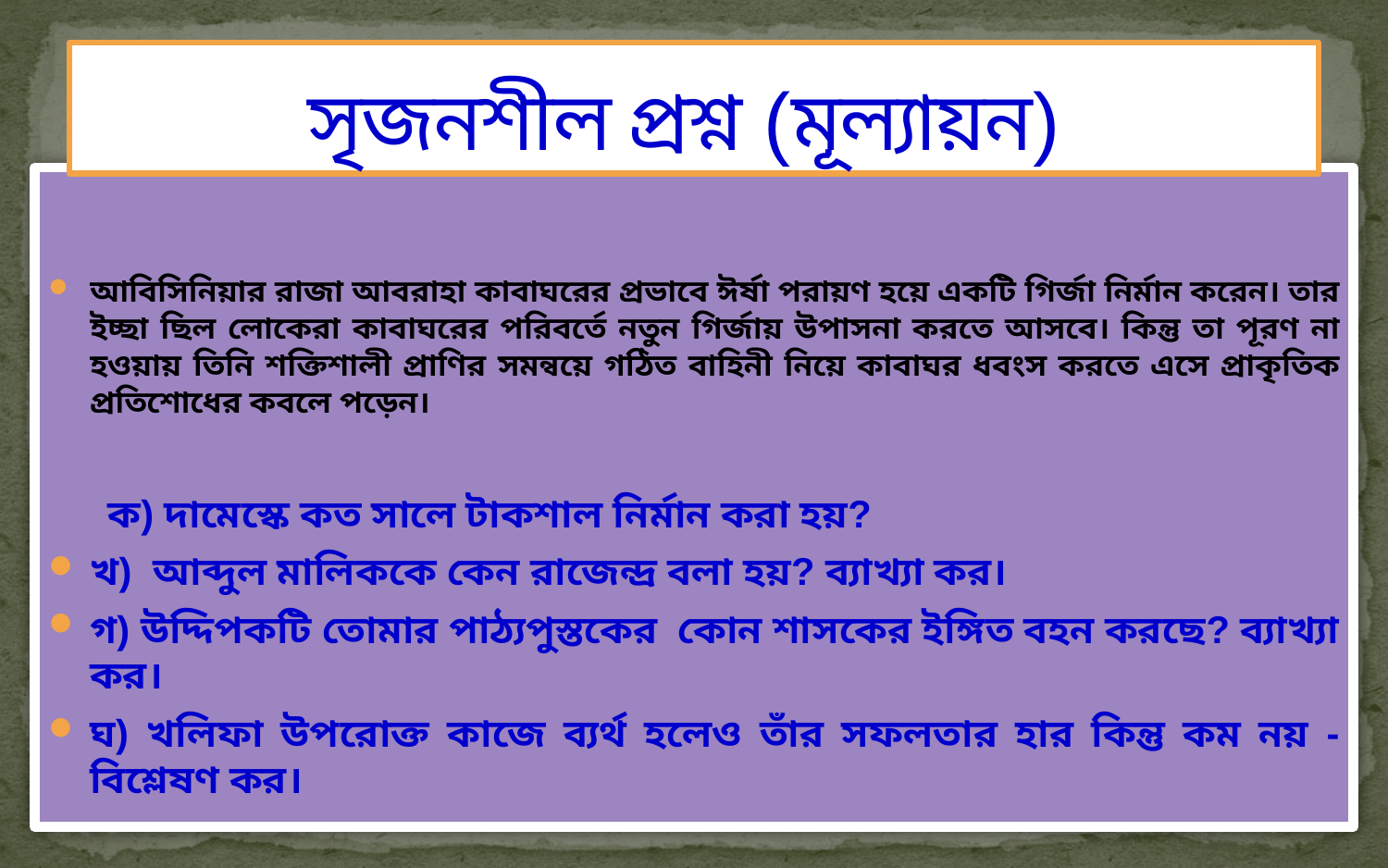

# সৃজনশীল প্রশ্ন (মূল্যায়ন)

আবিসিনিয়ার রাজা আবরাহা কাবাঘরের প্রভাবে ঈর্ষা পরায়ণ হয়ে একটি গির্জা নির্মান করেন। তার ইচ্ছা ছিল লোকেরা কাবাঘরের পরিবর্তে নতুন গির্জায় উপাসনা করতে আসবে। কিন্তু তা পূরণ না হওয়ায় তিনি শক্তিশালী প্রাণির সমন্বয়ে গঠিত বাহিনী নিয়ে কাবাঘর ধবংস করতে এসে প্রাকৃতিক প্রতিশোধের কবলে পড়েন।

      ক) দামেস্কে কত সালে টাকশাল নির্মান করা হয়?
খ)  আব্দুল মালিককে কেন রাজেন্দ্র বলা হয়? ব্যাখ্যা কর।
গ) উদ্দিপকটি তোমার পাঠ্যপুস্তকের  কোন শাসকের ইঙ্গিত বহন করছে? ব্যাখ্যা কর।
ঘ) খলিফা উপরোক্ত কাজে ব্যর্থ হলেও তাঁর সফলতার হার কিন্তু কম নয় -বিশ্লেষণ কর।